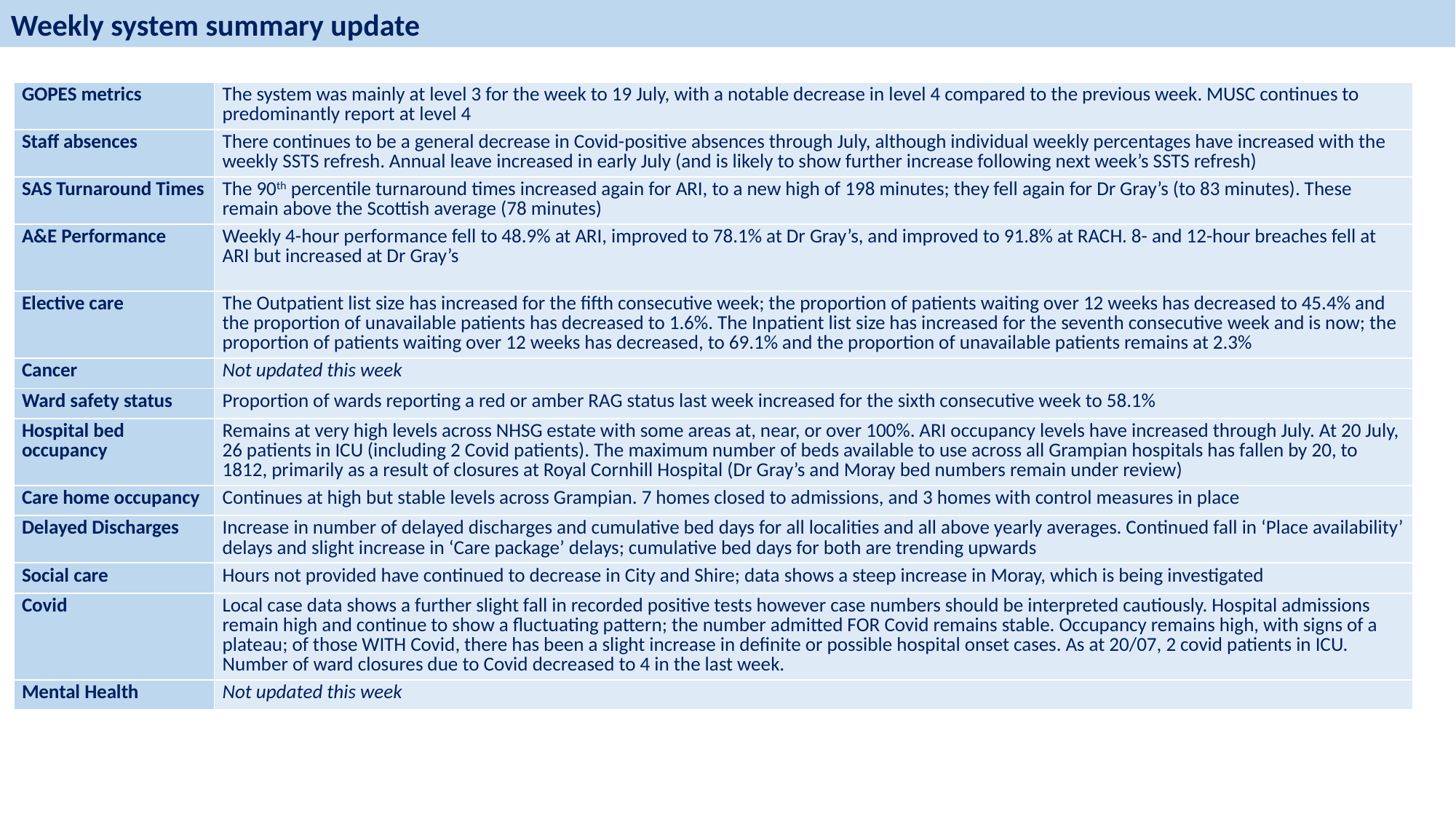

Weekly system summary update
| GOPES metrics | The system was mainly at level 3 for the week to 19 July, with a notable decrease in level 4 compared to the previous week. MUSC continues to predominantly report at level 4 |
| --- | --- |
| Staff absences | There continues to be a general decrease in Covid-positive absences through July, although individual weekly percentages have increased with the weekly SSTS refresh. Annual leave increased in early July (and is likely to show further increase following next week’s SSTS refresh) |
| SAS Turnaround Times | The 90th percentile turnaround times increased again for ARI, to a new high of 198 minutes; they fell again for Dr Gray’s (to 83 minutes). These remain above the Scottish average (78 minutes) |
| A&E Performance | Weekly 4-hour performance fell to 48.9% at ARI, improved to 78.1% at Dr Gray’s, and improved to 91.8% at RACH. 8- and 12-hour breaches fell at ARI but increased at Dr Gray’s |
| Elective care | The Outpatient list size has increased for the fifth consecutive week; the proportion of patients waiting over 12 weeks has decreased to 45.4% and the proportion of unavailable patients has decreased to 1.6%. The Inpatient list size has increased for the seventh consecutive week and is now; the proportion of patients waiting over 12 weeks has decreased, to 69.1% and the proportion of unavailable patients remains at 2.3% |
| Cancer | Not updated this week |
| Ward safety status | Proportion of wards reporting a red or amber RAG status last week increased for the sixth consecutive week to 58.1% |
| Hospital bed occupancy | Remains at very high levels across NHSG estate with some areas at, near, or over 100%. ARI occupancy levels have increased through July. At 20 July, 26 patients in ICU (including 2 Covid patients). The maximum number of beds available to use across all Grampian hospitals has fallen by 20, to 1812, primarily as a result of closures at Royal Cornhill Hospital (Dr Gray’s and Moray bed numbers remain under review) |
| Care home occupancy | Continues at high but stable levels across Grampian. 7 homes closed to admissions, and 3 homes with control measures in place |
| Delayed Discharges | Increase in number of delayed discharges and cumulative bed days for all localities and all above yearly averages. Continued fall in ‘Place availability’ delays and slight increase in ‘Care package’ delays; cumulative bed days for both are trending upwards |
| Social care | Hours not provided have continued to decrease in City and Shire; data shows a steep increase in Moray, which is being investigated |
| Covid | Local case data shows a further slight fall in recorded positive tests however case numbers should be interpreted cautiously. Hospital admissions remain high and continue to show a fluctuating pattern; the number admitted FOR Covid remains stable. Occupancy remains high, with signs of a plateau; of those WITH Covid, there has been a slight increase in definite or possible hospital onset cases. As at 20/07, 2 covid patients in ICU. Number of ward closures due to Covid decreased to 4 in the last week. |
| Mental Health | Not updated this week |